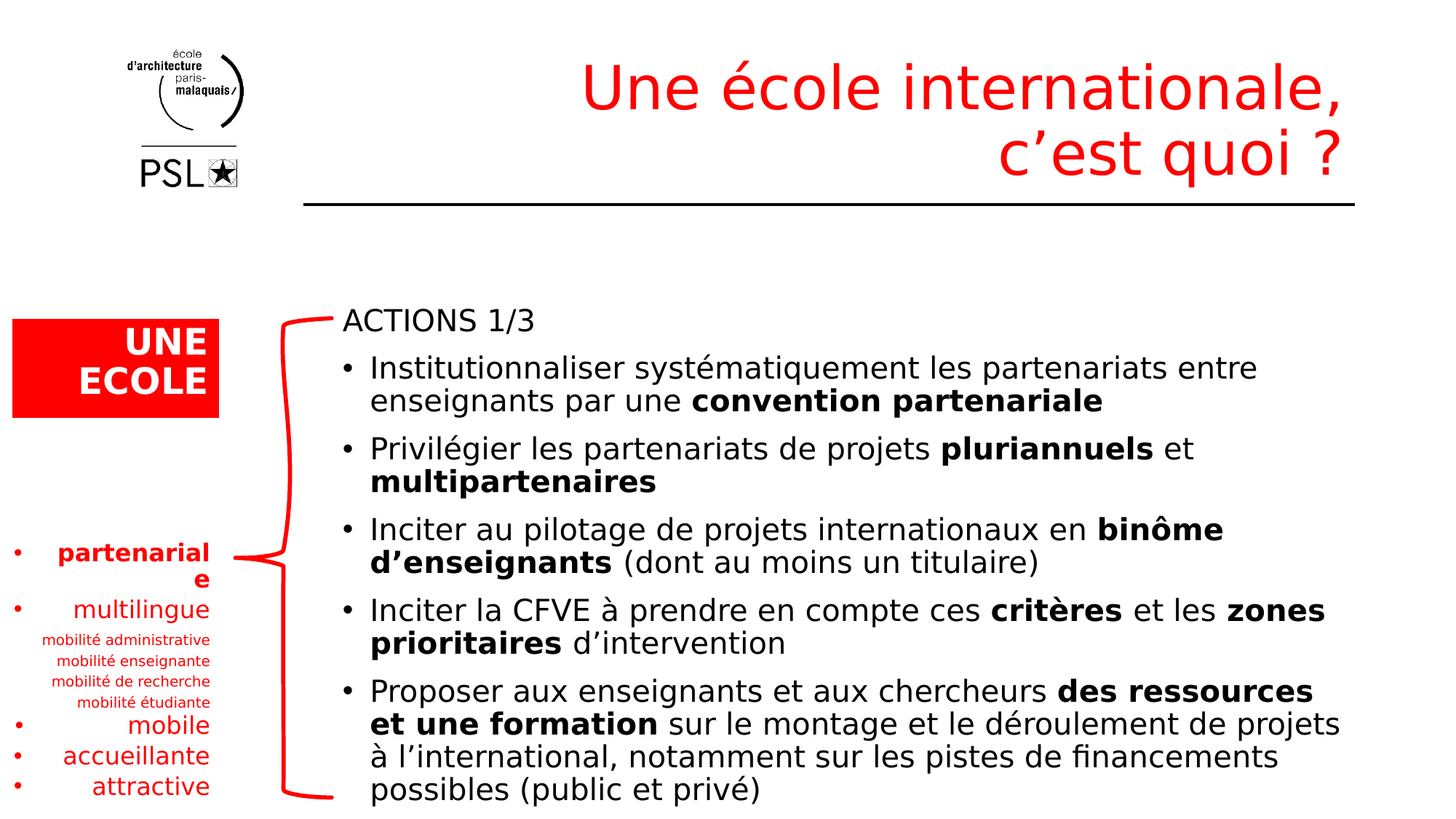

# Une école internationale, c’est quoi ?
ACTIONS 1/3
Institutionnaliser systématiquement les partenariats entre enseignants par une convention partenariale
Privilégier les partenariats de projets pluriannuels et multipartenaires
Inciter au pilotage de projets internationaux en binôme d’enseignants (dont au moins un titulaire)
Inciter la CFVE à prendre en compte ces critères et les zones prioritaires d’intervention
Proposer aux enseignants et aux chercheurs des ressources et une formation sur le montage et le déroulement de projets à l’international, notamment sur les pistes de financements possibles (public et privé)
UNE
ECOLE

partenariale
multilingue
mobilité administrative
mobilité enseignante
mobilité de recherche
mobilité étudiante
mobile
accueillante
attractive